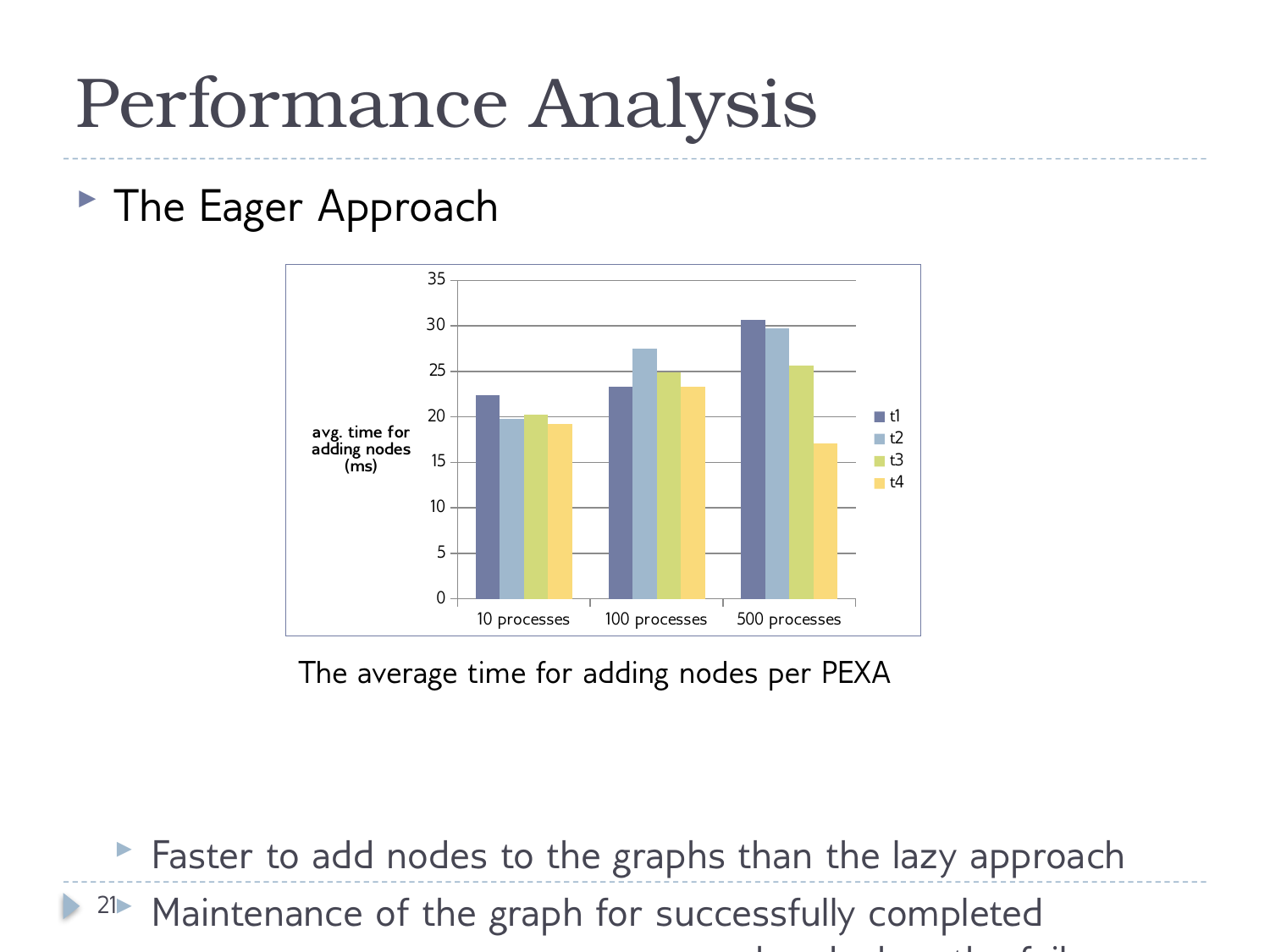

Performance Analysis
The Eager Approach

Faster to add nodes to the graphs than the lazy approach
Maintenance of the graph for successfully completed processes causes unnecessary overhead when the failure rate is low.

### Chart

| Category | t1 | t2 | t3 | t4 |
|---|---|---|---|---|
| 10 processes | 22.43 | 19.8 | 20.23 | 19.2 |
| 100 processes | 23.330000000000005 | 27.5 | 24.87 | 23.3 |
| 500 processes | 30.7 | 29.7 | 25.63000000000003 | 17.13000000000003 |
The average time for adding nodes per PEXA
21